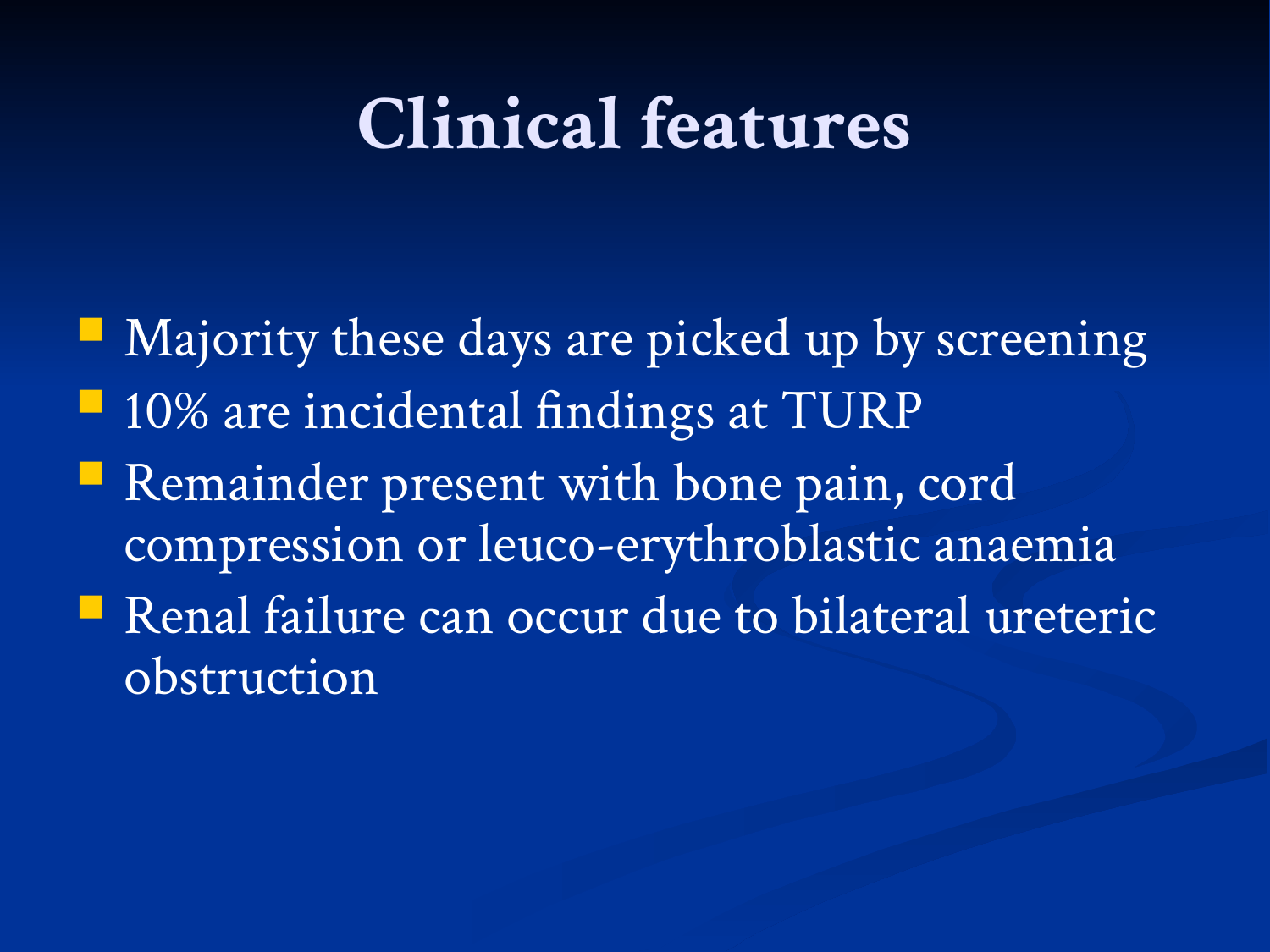

# Clinical features

Majority these days are picked up by screening
10% are incidental findings at TURP
Remainder present with bone pain, cord compression or leuco-erythroblastic anaemia
Renal failure can occur due to bilateral ureteric obstruction